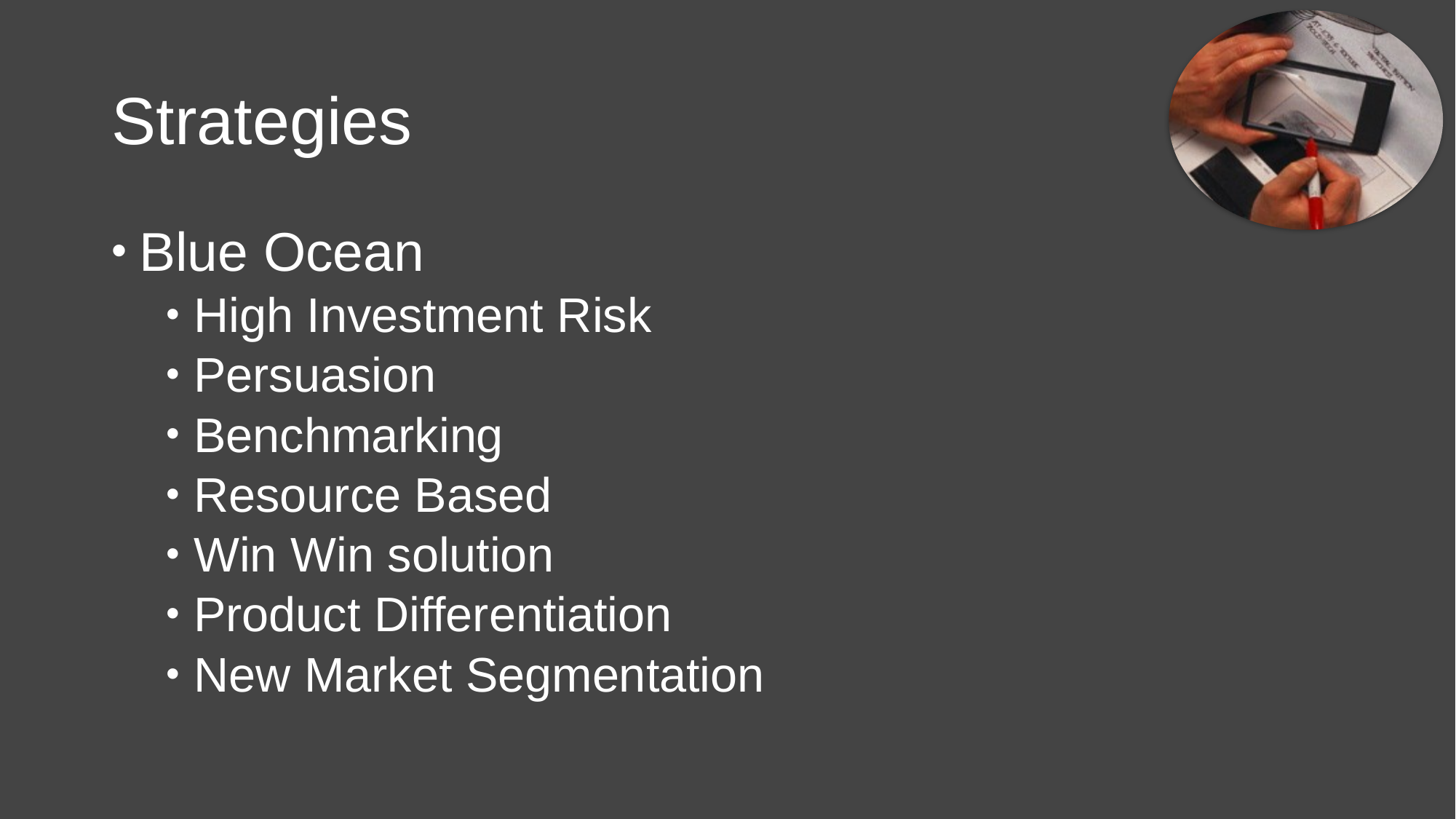

# Strategies
Blue Ocean
High Investment Risk
Persuasion
Benchmarking
Resource Based
Win Win solution
Product Differentiation
New Market Segmentation